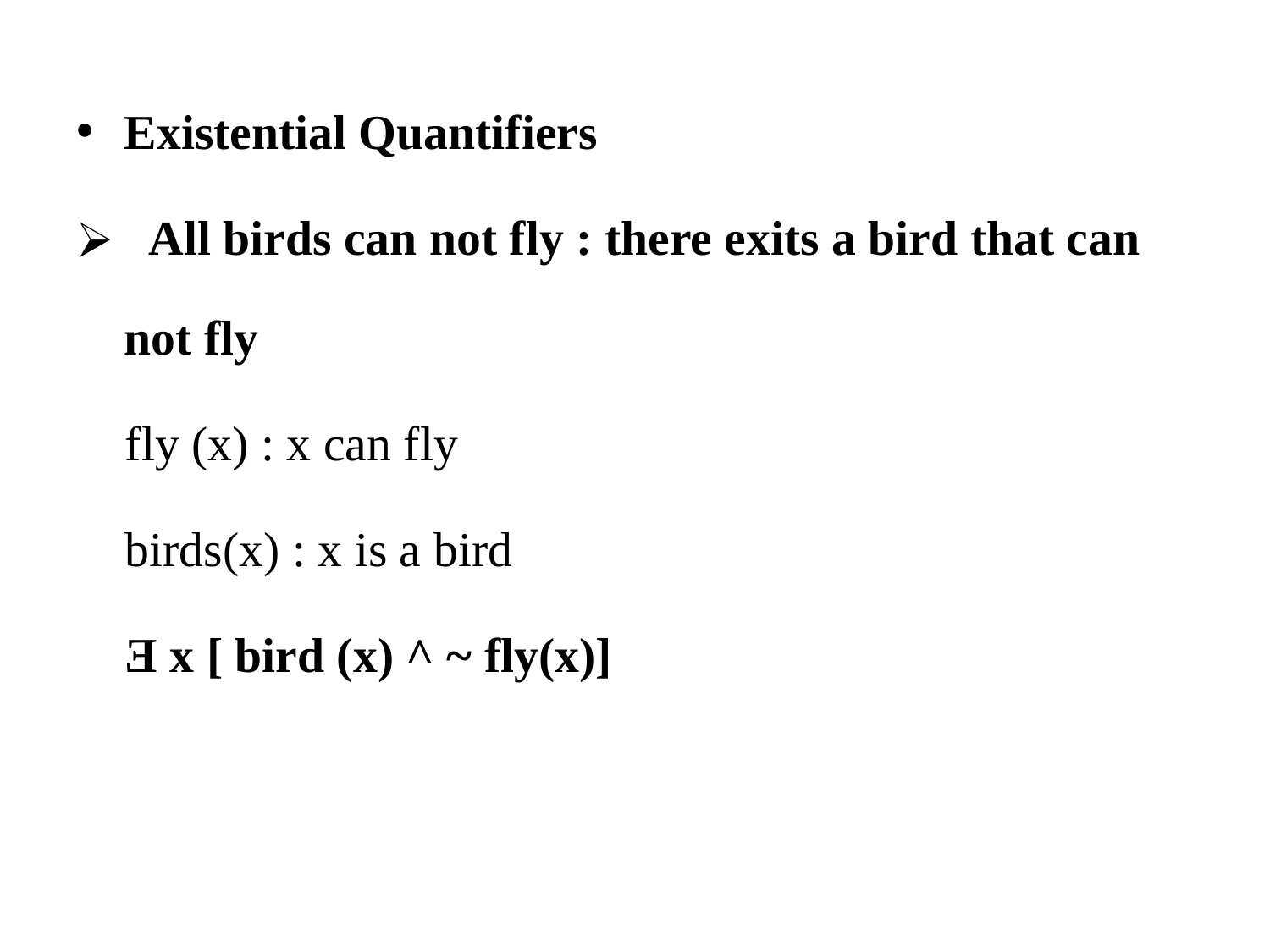

Existential Quantifiers
  All birds can not fly : there exits a bird that can not fly
    fly (x) : x can fly
    birds(x) : x is a bird
    Ǝ x [ bird (x) ^ ~ fly(x)]